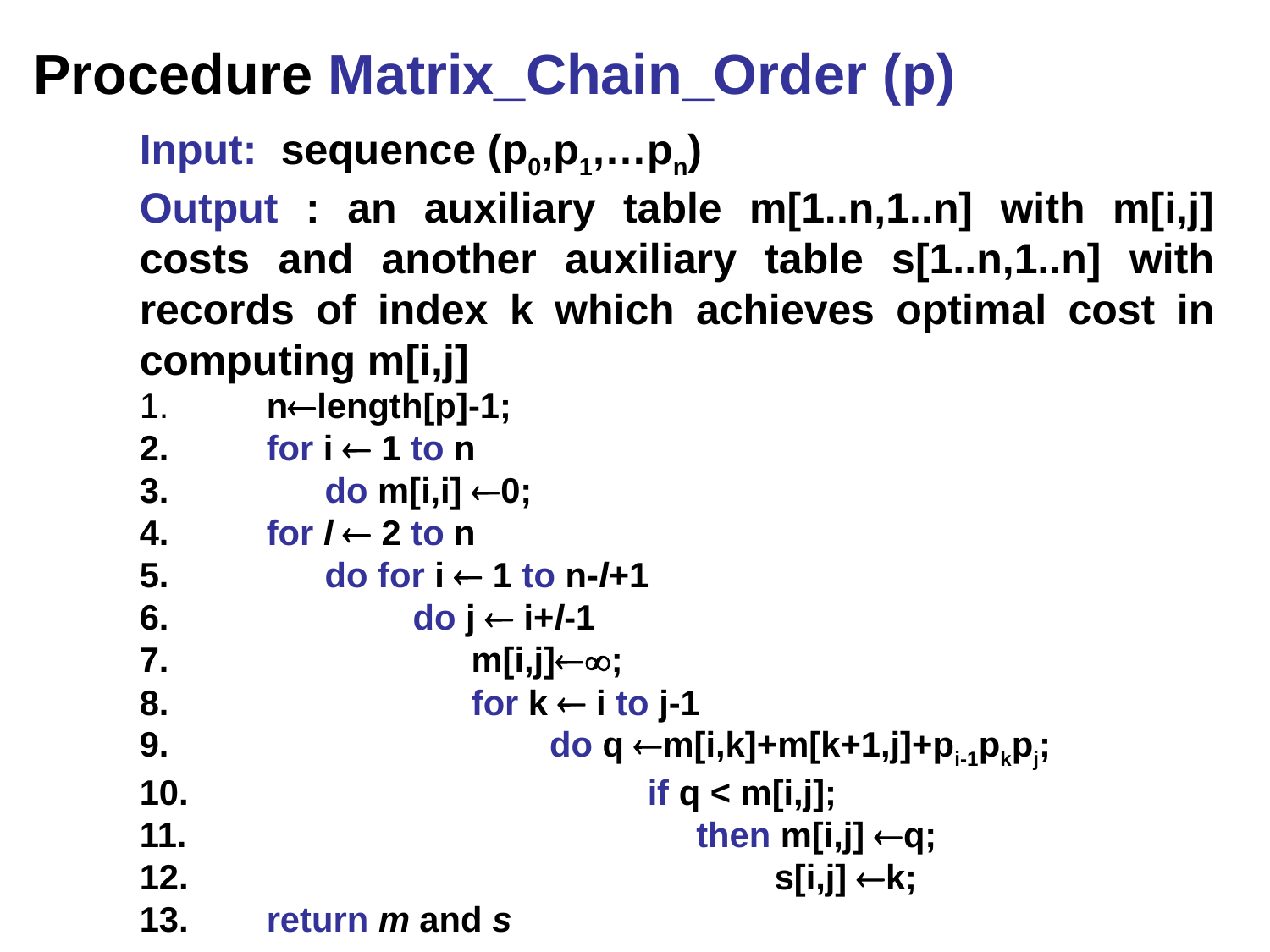

Procedure Matrix_Chain_Order (p)
Input:  sequence (p0,p1,…pn)
Output : an auxiliary table m[1..n,1..n] with m[i,j] costs and another auxiliary table s[1..n,1..n] with records of index k which achieves optimal cost in computing m[i,j]
1.	n←length[p]-1;
2.	for i ← 1 to n
3.	      do m[i,i] ←0;
4. 	for l ← 2 to n
5.	      do for i ← 1 to n-l+1
6. 		  do j ← i+l-1
7. 		        m[i,j]←∞;
8. 		        for k ← i to j-1
9.			   do q ←m[i,k]+m[k+1,j]+pi-1pkpj;
10.				if q < m[i,j];
11.				     then m[i,j] ←q;
12.					s[i,j] ←k;
13. 	return m and s

9/22/2009
CSE 5311 Fall 2009 M Kumar
25